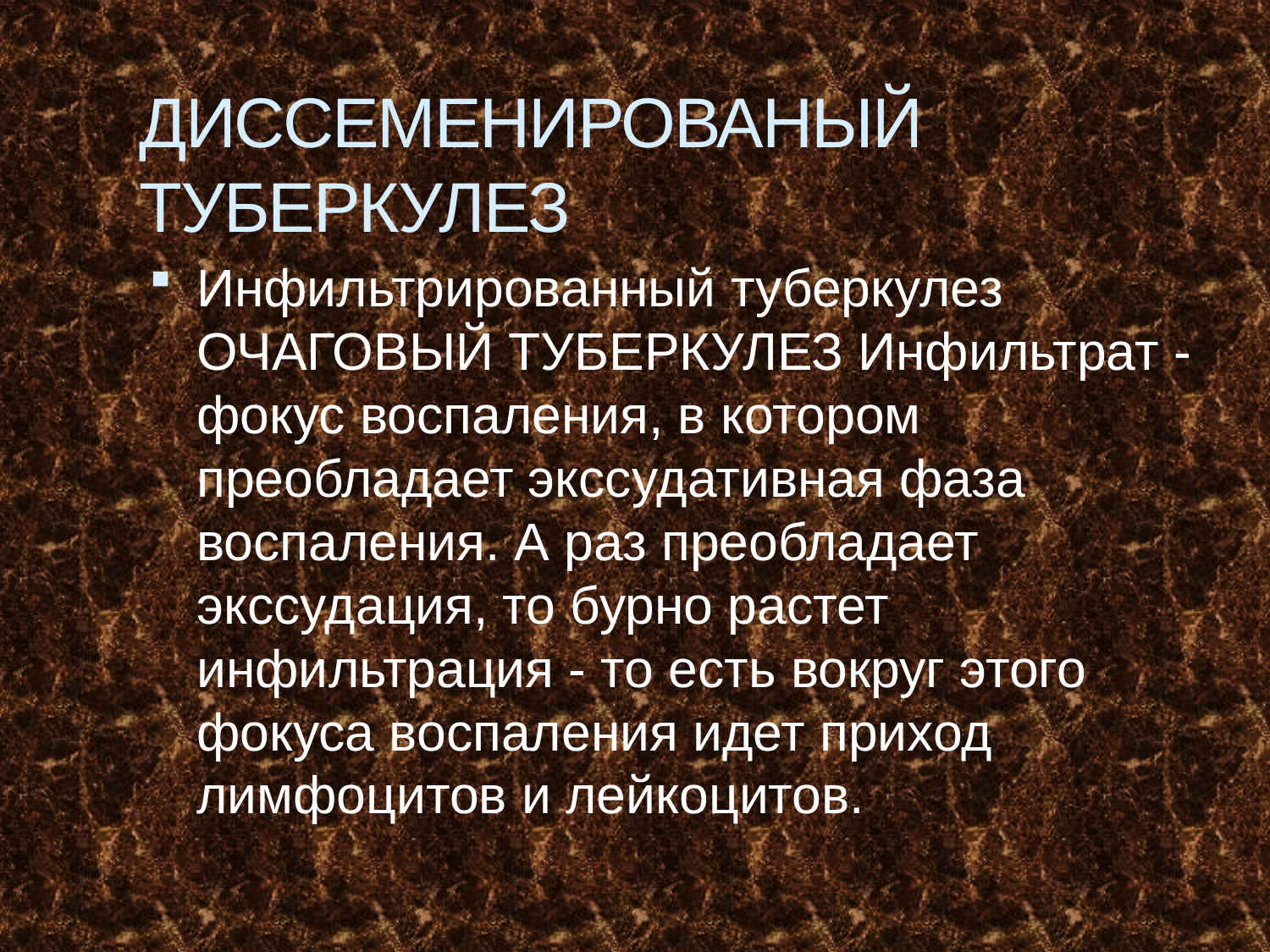

# ДИССЕМЕНИРОВАНЫЙ ТУБЕРКУЛЕЗ
Инфильтрированный туберкулез ОЧАГОВЫЙ ТУБЕРКУЛЕЗ Инфильтрат - фокус воспаления, в котором преобладает экссудативная фаза воспаления. А раз преобладает экссудация, то бурно растет инфильтрация - то есть вокруг этого фокуса воспаления идет приход лимфоцитов и лейкоцитов.